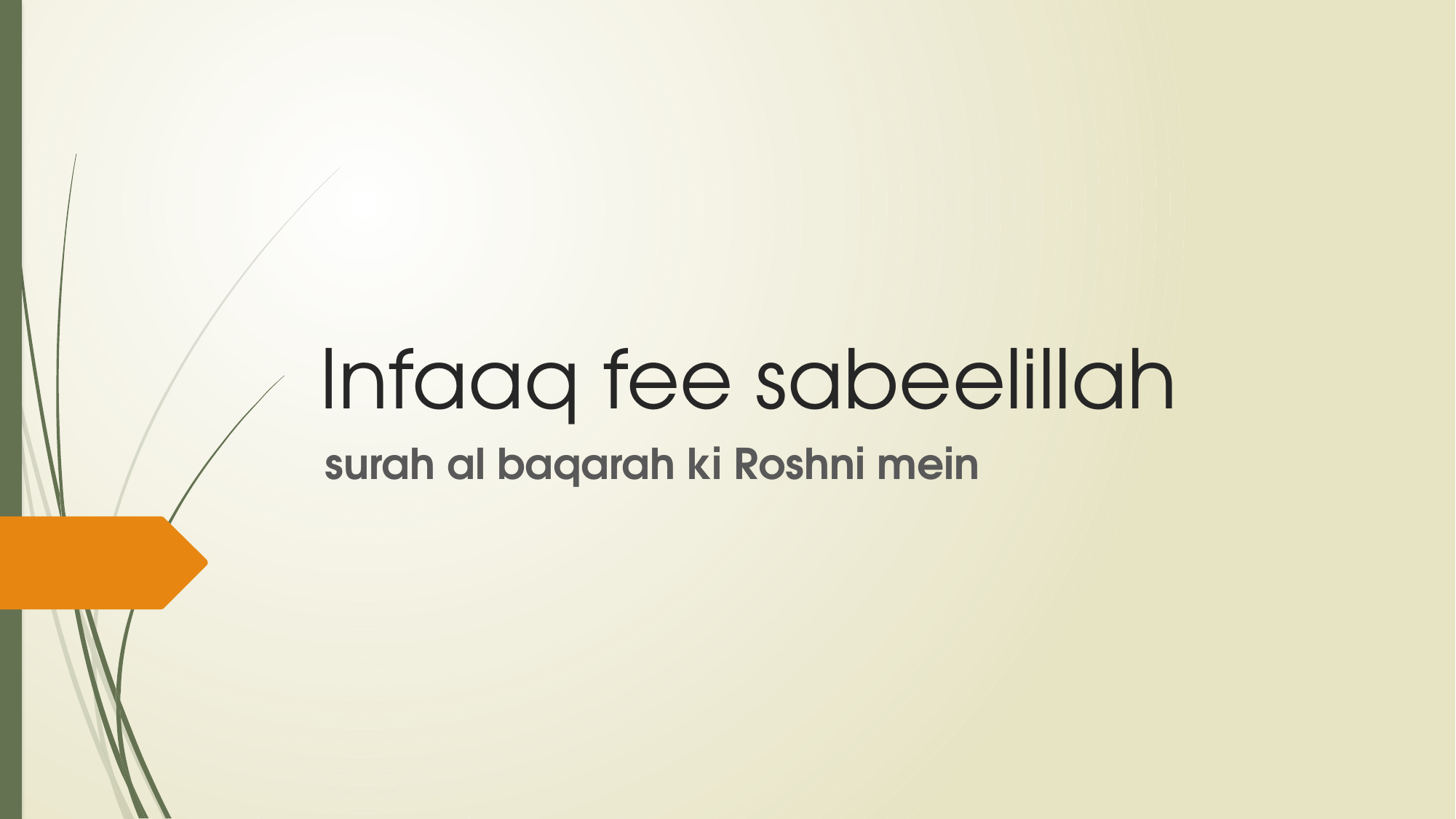

# Infaaq fee sabeelillah
   surah al baqarah ki Roshni mein